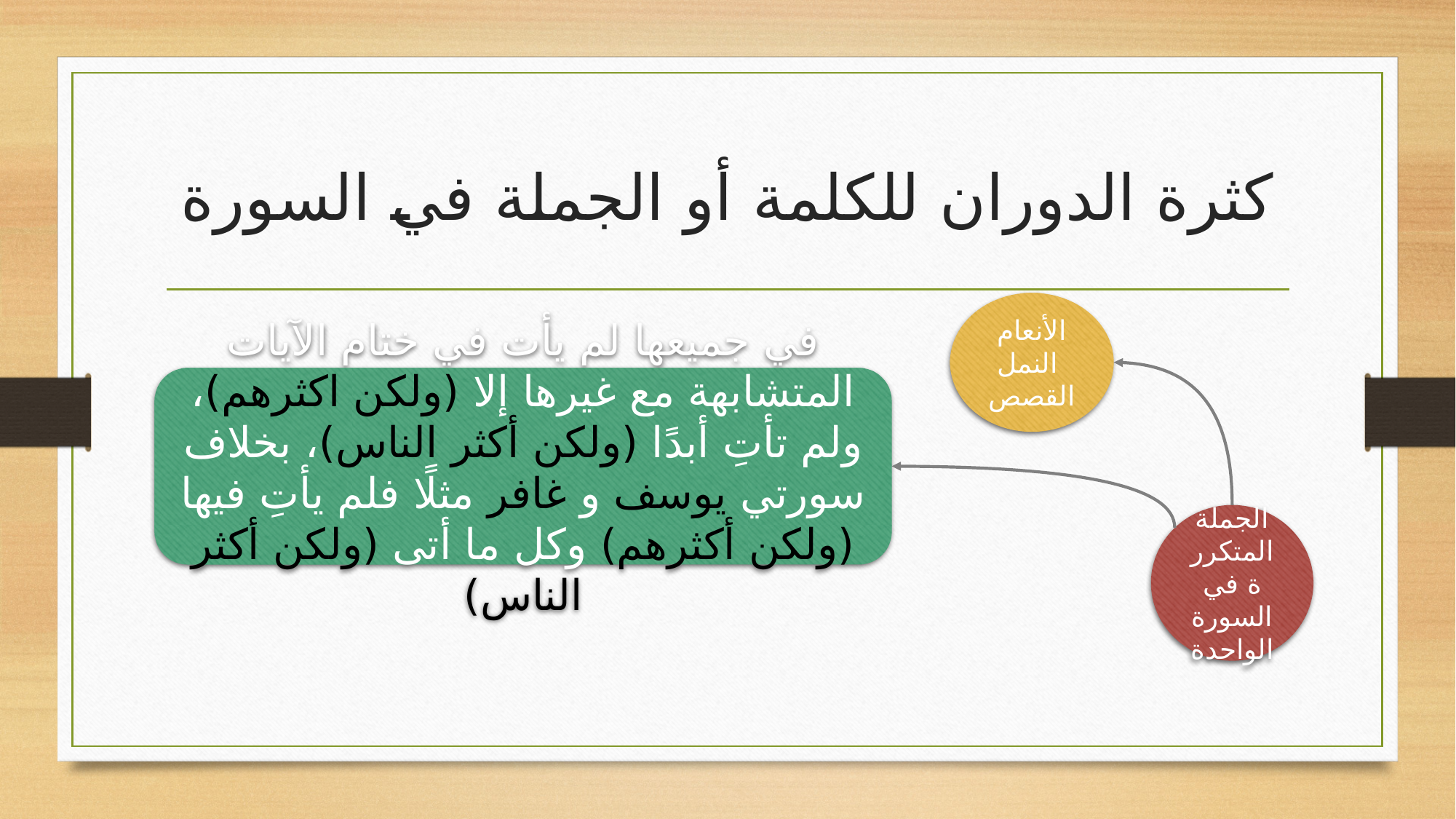

# كثرة الدوران للكلمة أو الجملة في السورة
الأنعام
النمل
القصص
في جميعها لم يأت في ختام الآيات المتشابهة مع غيرها إلا (ولكن اكثرهم)، ولم تأتِ أبدًا (ولكن أكثر الناس)، بخلاف سورتي يوسف و غافر مثلًا فلم يأتِ فيها (ولكن أكثرهم) وكل ما أتى (ولكن أكثر الناس)
الجملة المتكررة في السورة الواحدة